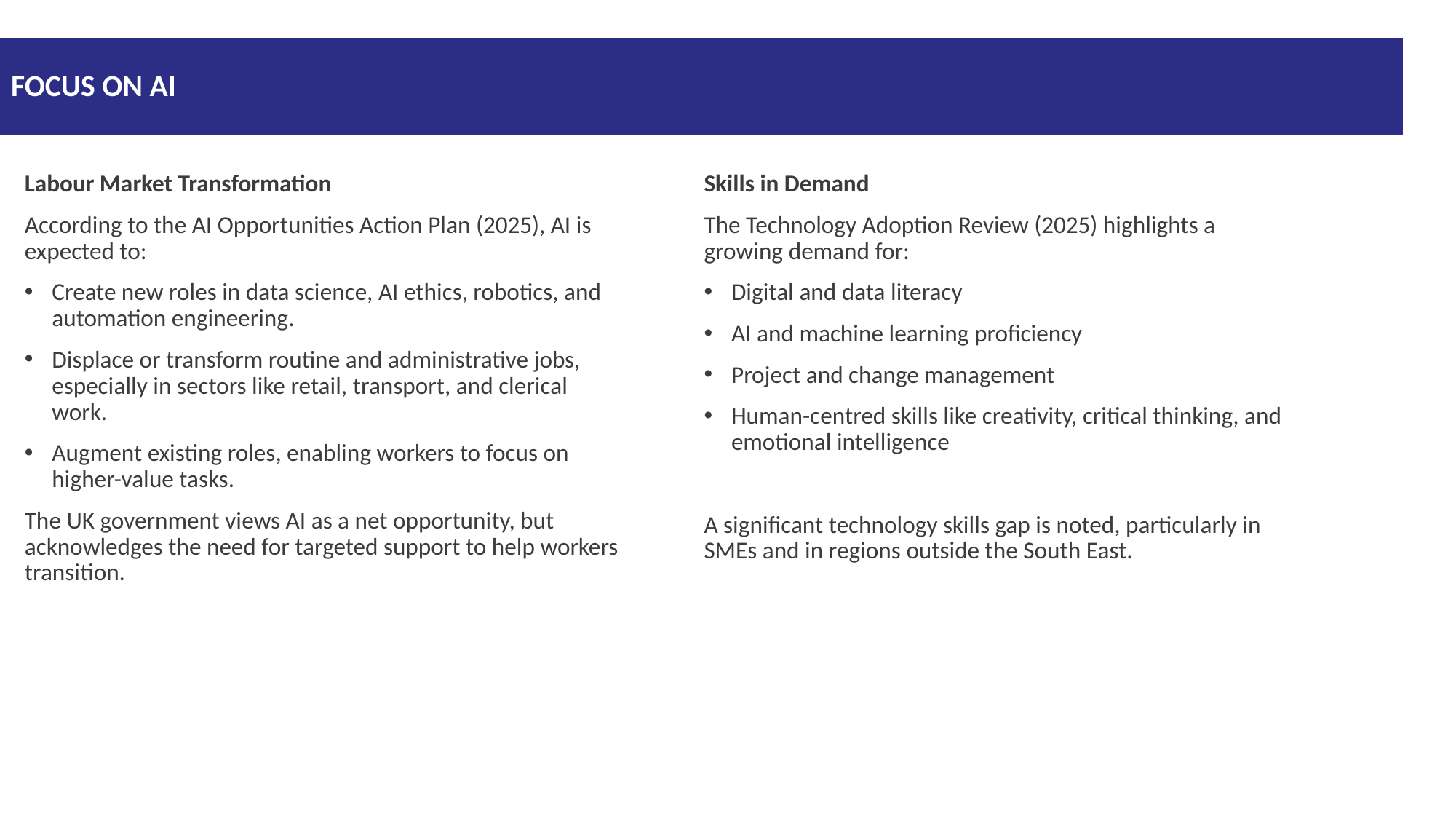

FOCUS ON AI
Labour Market Transformation
According to the AI Opportunities Action Plan (2025), AI is expected to:
Create new roles in data science, AI ethics, robotics, and automation engineering.
Displace or transform routine and administrative jobs, especially in sectors like retail, transport, and clerical work.
Augment existing roles, enabling workers to focus on higher-value tasks.
The UK government views AI as a net opportunity, but acknowledges the need for targeted support to help workers transition.

Skills in Demand
The Technology Adoption Review (2025) highlights a growing demand for:
Digital and data literacy
AI and machine learning proficiency
Project and change management
Human-centred skills like creativity, critical thinking, and emotional intelligence

A significant technology skills gap is noted, particularly in SMEs and in regions outside the South East.